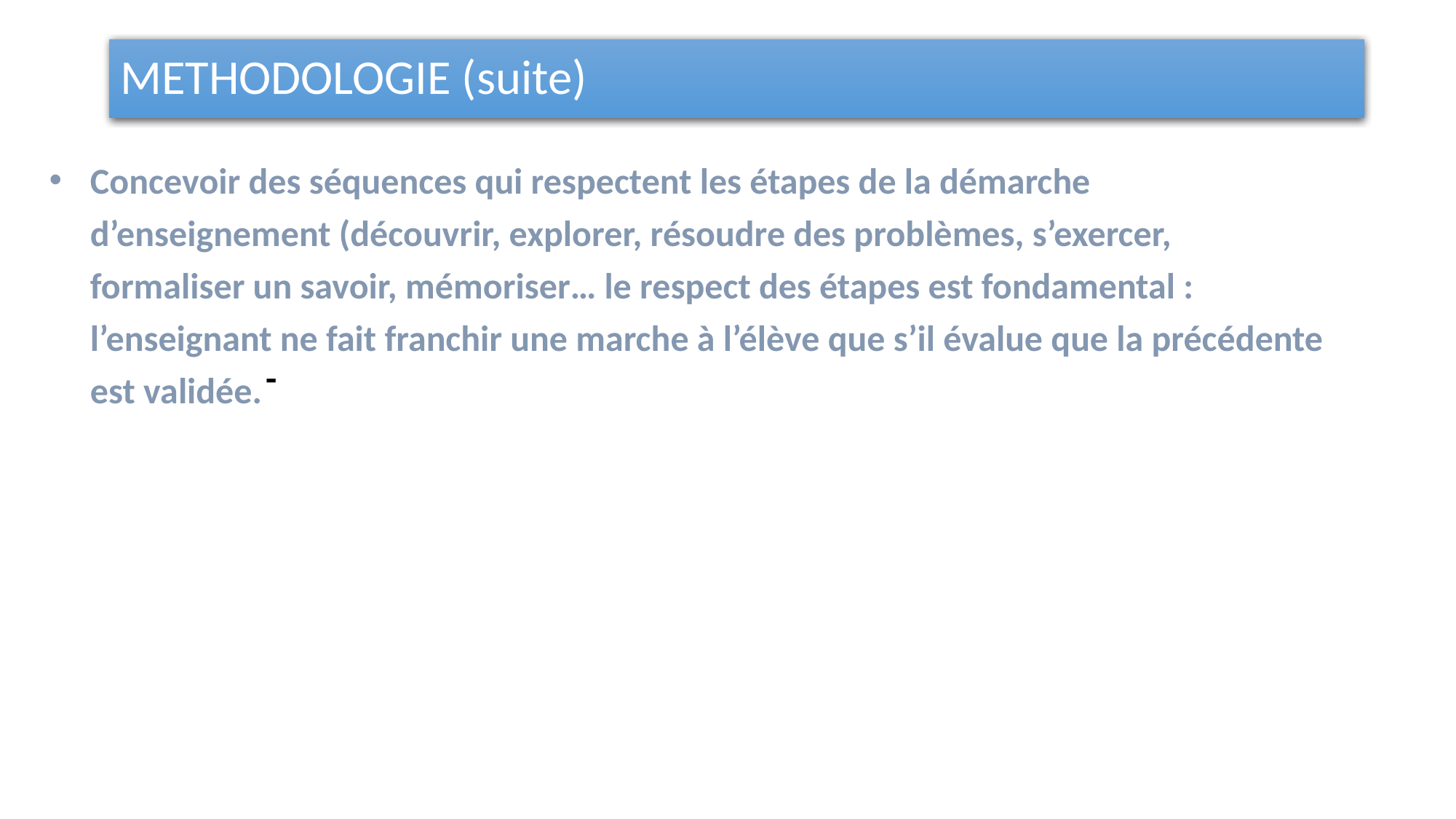

# METHODOLOGIE (suite)
Concevoir des séquences qui respectent les étapes de la démarche d’enseignement (découvrir, explorer, résoudre des problèmes, s’exercer, formaliser un savoir, mémoriser… le respect des étapes est fondamental : l’enseignant ne fait franchir une marche à l’élève que s’il évalue que la précédente est validée.

-